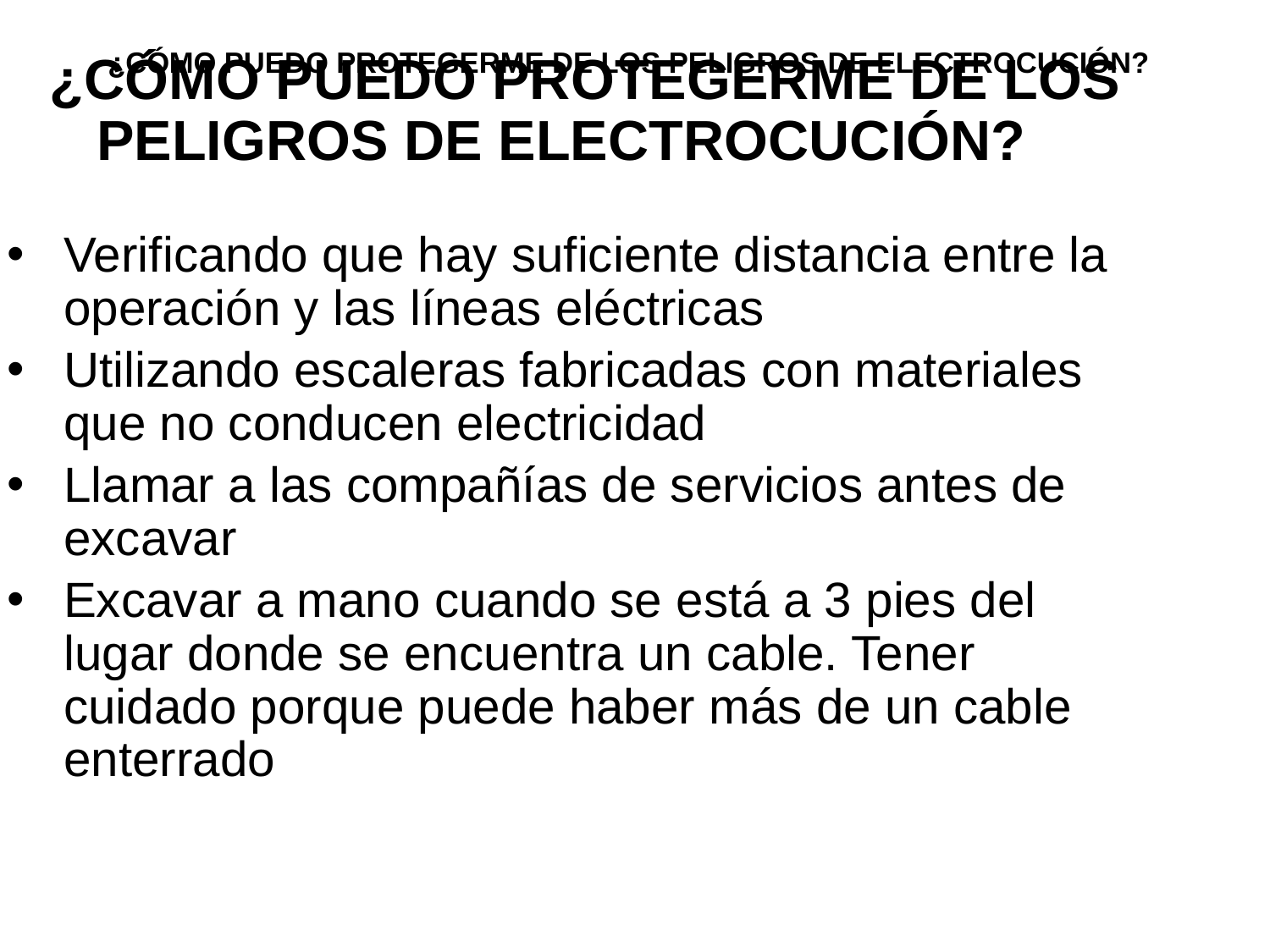

# ¿CÓMO PUEDO PROTEGERME DE LOS PELIGROS DE ELECTROCUCIÓN?
¿CÓMO PUEDO PROTEGERME DE LOS PELIGROS DE ELECTROCUCIÓN?
Verificando que hay suficiente distancia entre la operación y las líneas eléctricas
Utilizando escaleras fabricadas con materiales que no conducen electricidad
Llamar a las compañías de servicios antes de excavar
Excavar a mano cuando se está a 3 pies del lugar donde se encuentra un cable. Tener cuidado porque puede haber más de un cable enterrado
47